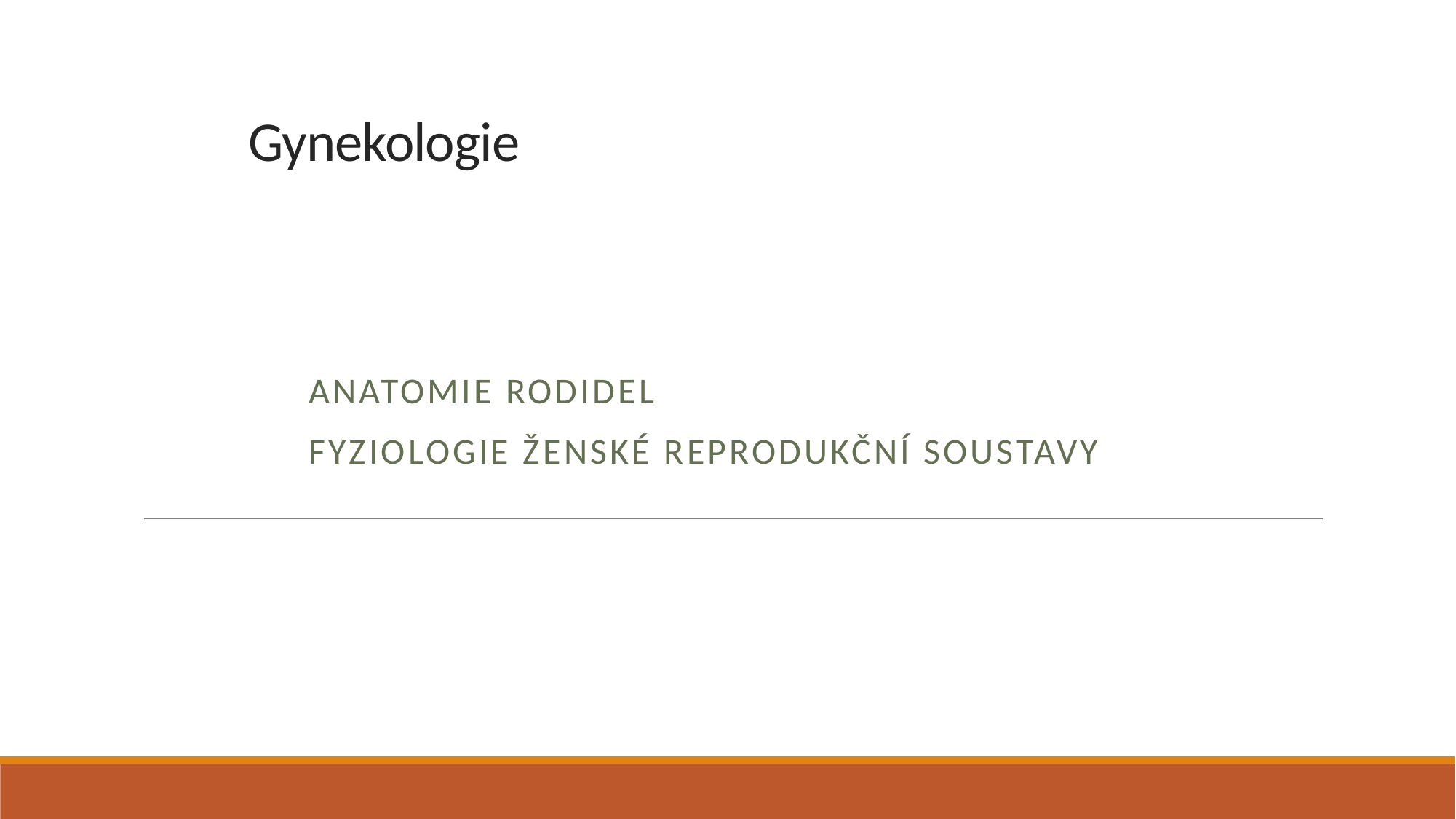

# Gynekologie
Anatomie rodidel
Fyziologie ženské reprodukční soustavy